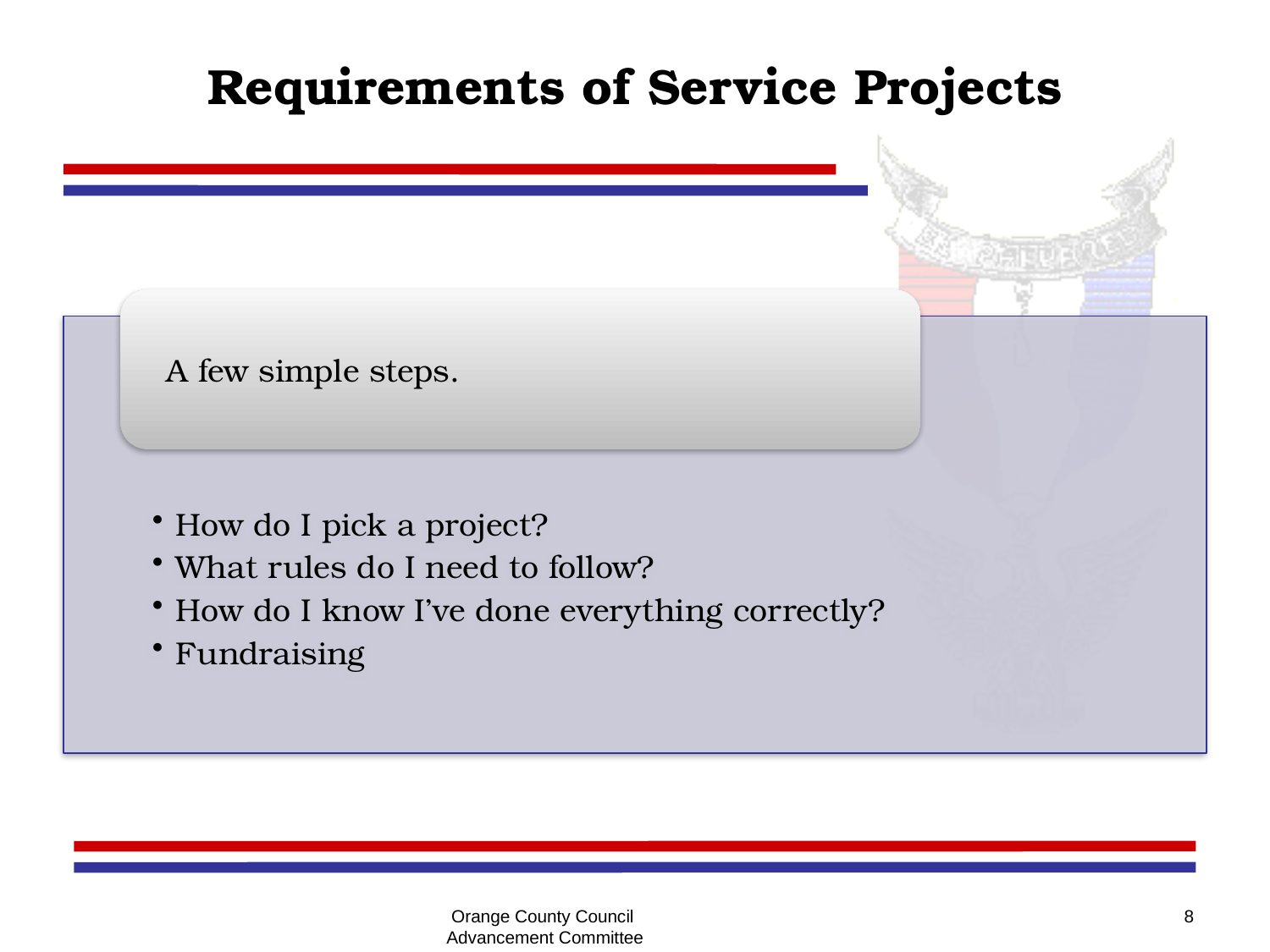

# Requirements of Service Projects
How do I pick a project?
What rules do I need to follow?
How do I know I’ve done everything correctly?
Fundraising
A few simple steps.
Orange County Council
Advancement Committee

8